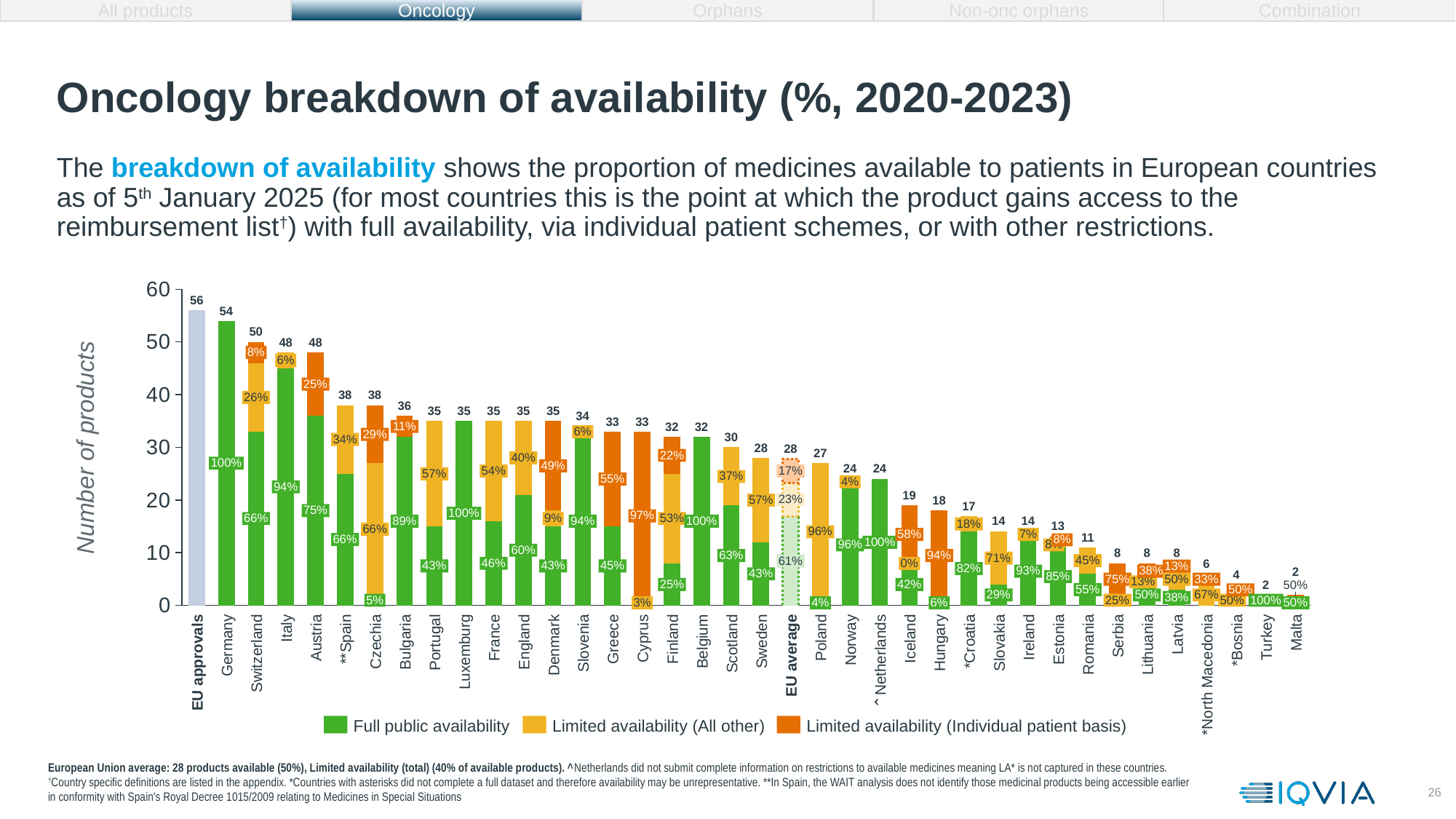

All products
Oncology
Orphans
Non-onc orphans
Combination
# Oncology breakdown of availability (%, 2020-2023)
The breakdown of availability shows the proportion of medicines available to patients in European countries as of 5th January 2025 (for most countries this is the point at which the product gains access to the reimbursement list†) with full availability, via individual patient schemes, or with other restrictions.

### Chart

| Category |  |  |  |
|---|---|---|---|
54
50
48
48
8%
6%
25%
38
38
26%
36
35
35
35
35
35
34
33
33
11%
32
32
6%
Number of products
29%
30
34%
28
28
27
22%
40%
100%

49%
24
24
54%
17%
57%
37%
55%
4%
94%
19
23%
57%
18
17
75%
100%
97%
66%
9%
53%
89%
94%
100%
14
14
18%
13
66%
96%
58%
7%
11
66%
8%
100%
96%
8%
60%
8
8
8
63%
94%
71%
45%
61%
46%
0%
6
43%
43%
45%
13%
82%
93%
38%
2
43%
4
85%
75%
50%
33%
13%
25%
42%
2
50%
55%
50%
29%
50%
67%
38%
5%
25%
50%
100%
3%
4%
6%
50%
EU approvals
Germany
Switzerland
Italy
Austria
**Spain
Czechia
Bulgaria
Portugal
Luxemburg
France
England
Denmark
Slovenia
Greece
Cyprus
Finland
Belgium
Scotland
Sweden
EU average
Poland
Norway
⌃Netherlands
Iceland
Hungary
*Croatia
Slovakia
Ireland
Estonia
Romania
Serbia
Lithuania
Latvia
*North Macedonia
*Bosnia
Turkey
Malta
Full public availability
Limited availability (All other)
Limited availability (Individual patient basis)

European Union average: 28 products available (50%), Limited availability (total) (40% of available products). ^Netherlands did not submit complete information on restrictions to available medicines meaning LA* is not captured in these countries. †Country specific definitions are listed in the appendix. *Countries with asterisks did not complete a full dataset and therefore availability may be unrepresentative. **In Spain, the WAIT analysis does not identify those medicinal products being accessible earlier in conformity with Spain's Royal Decree 1015/2009 relating to Medicines in Special Situations